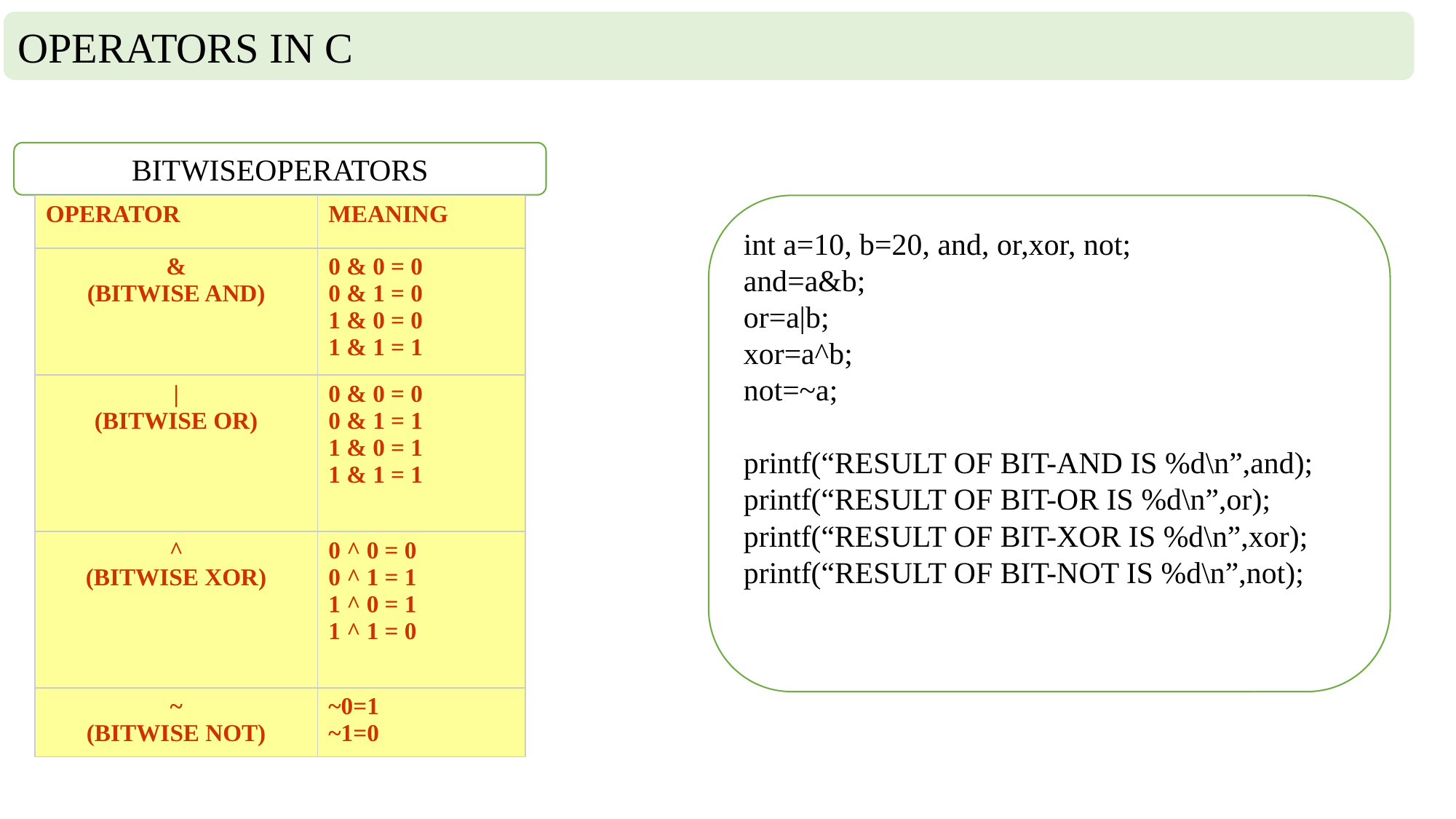

OPERATORS IN C
BITWISEOPERATORS
| OPERATOR | MEANING |
| --- | --- |
| & (BITWISE AND) | 0 & 0 = 0 0 & 1 = 0 1 & 0 = 0 1 & 1 = 1 |
| | (BITWISE OR) | 0 & 0 = 0 0 & 1 = 1 1 & 0 = 1 1 & 1 = 1 |
| ^ (BITWISE XOR) | 0 ^ 0 = 0 0 ^ 1 = 1 1 ^ 0 = 1 1 ^ 1 = 0 |
| ~ (BITWISE NOT) | ~0=1 ~1=0 |
int a=10, b=20, and, or,xor, not;
and=a&b;
or=a|b;
xor=a^b;
not=~a;

printf(“RESULT OF BIT-AND IS %d\n”,and);
printf(“RESULT OF BIT-OR IS %d\n”,or);
printf(“RESULT OF BIT-XOR IS %d\n”,xor);
printf(“RESULT OF BIT-NOT IS %d\n”,not);